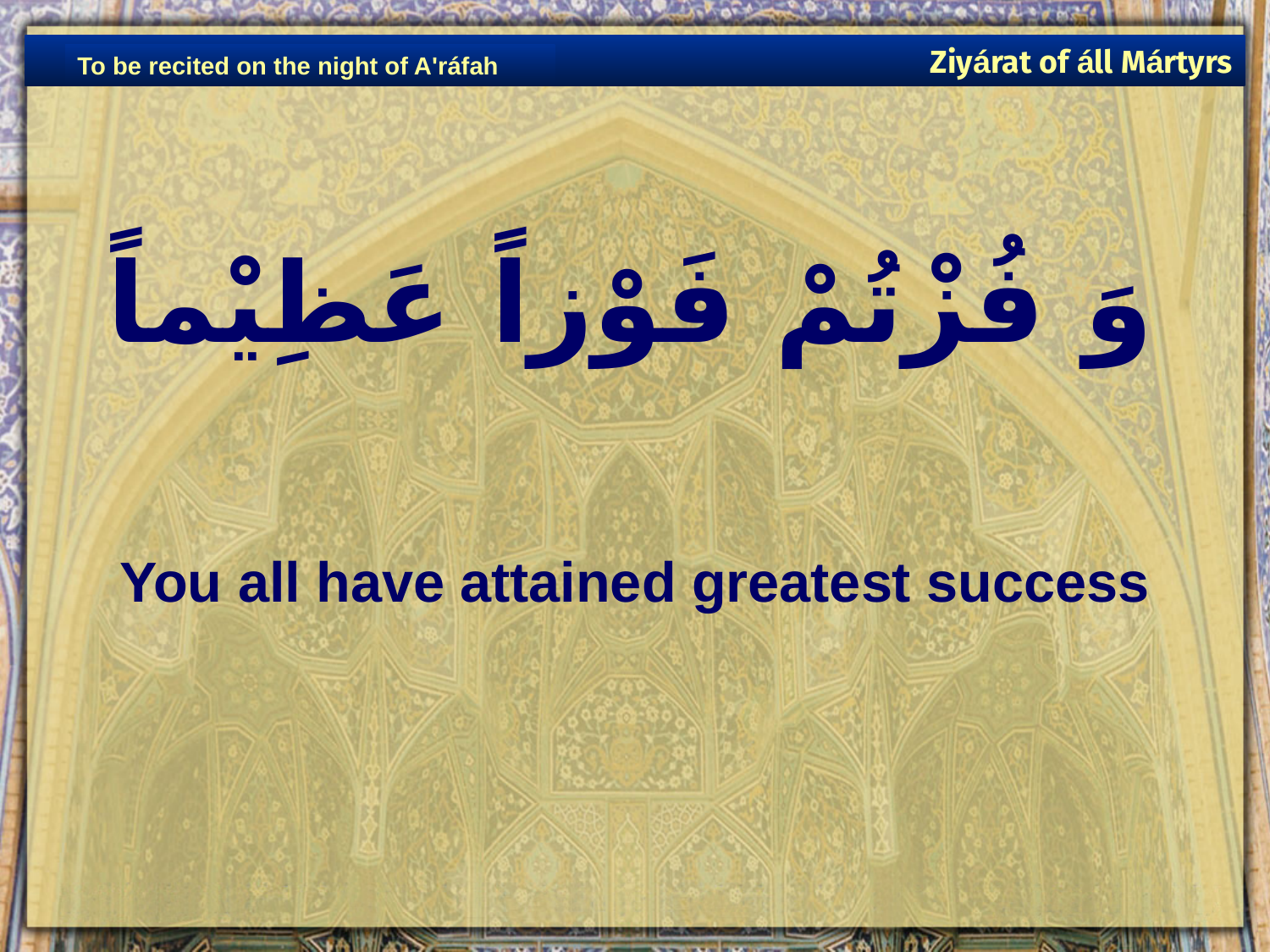

Ziyárat of áll Mártyrs
To be recited on the night of A'ráfah
# وَ فُزْتُمْ فَوْزاً عَظِيْماً
You all have attained greatest success